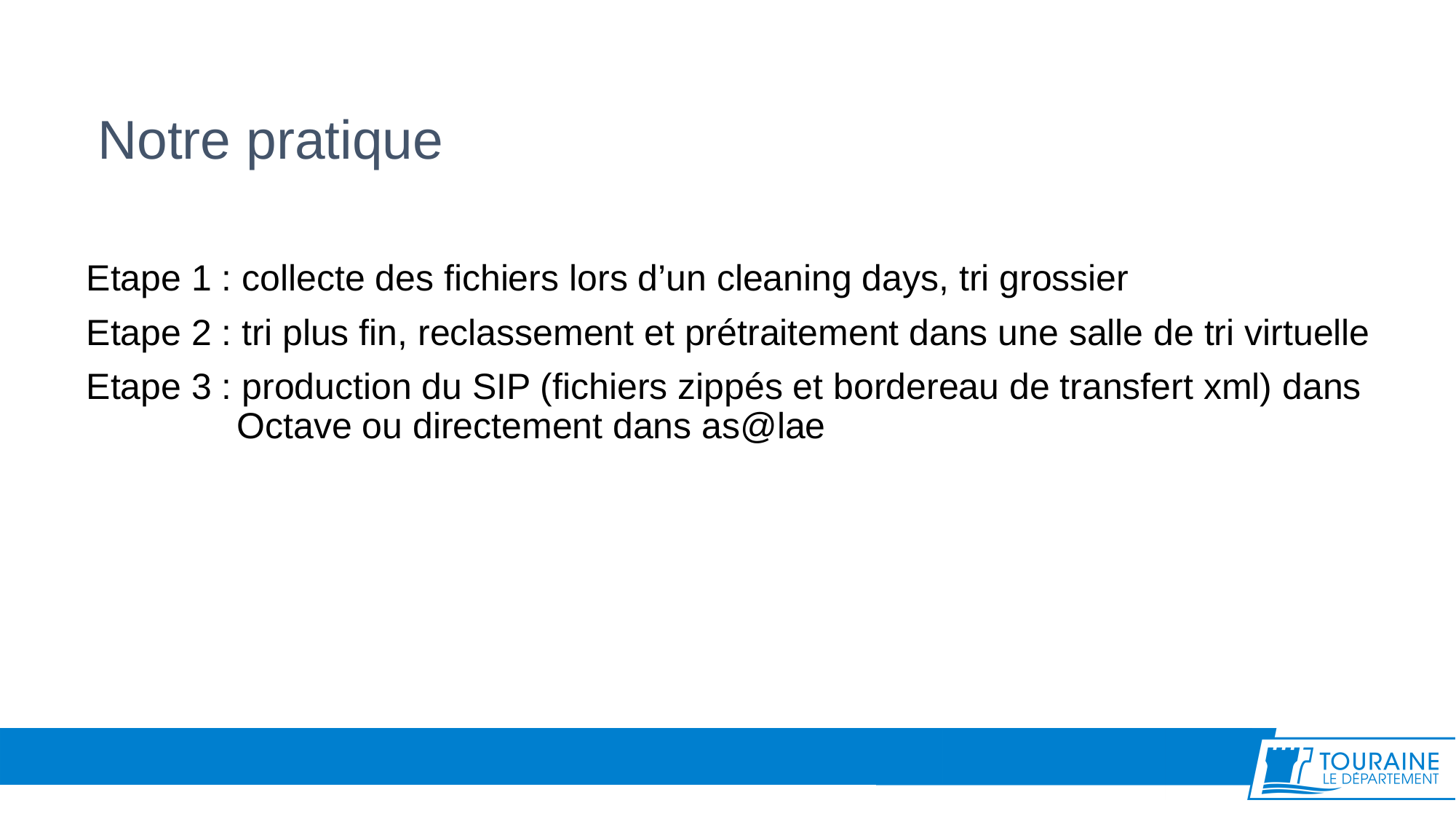

# Notre pratique
Etape 1 : collecte des fichiers lors d’un cleaning days, tri grossier
Etape 2 : tri plus fin, reclassement et prétraitement dans une salle de tri virtuelle
Etape 3 : production du SIP (fichiers zippés et bordereau de transfert xml) dans Octave ou directement dans as@lae